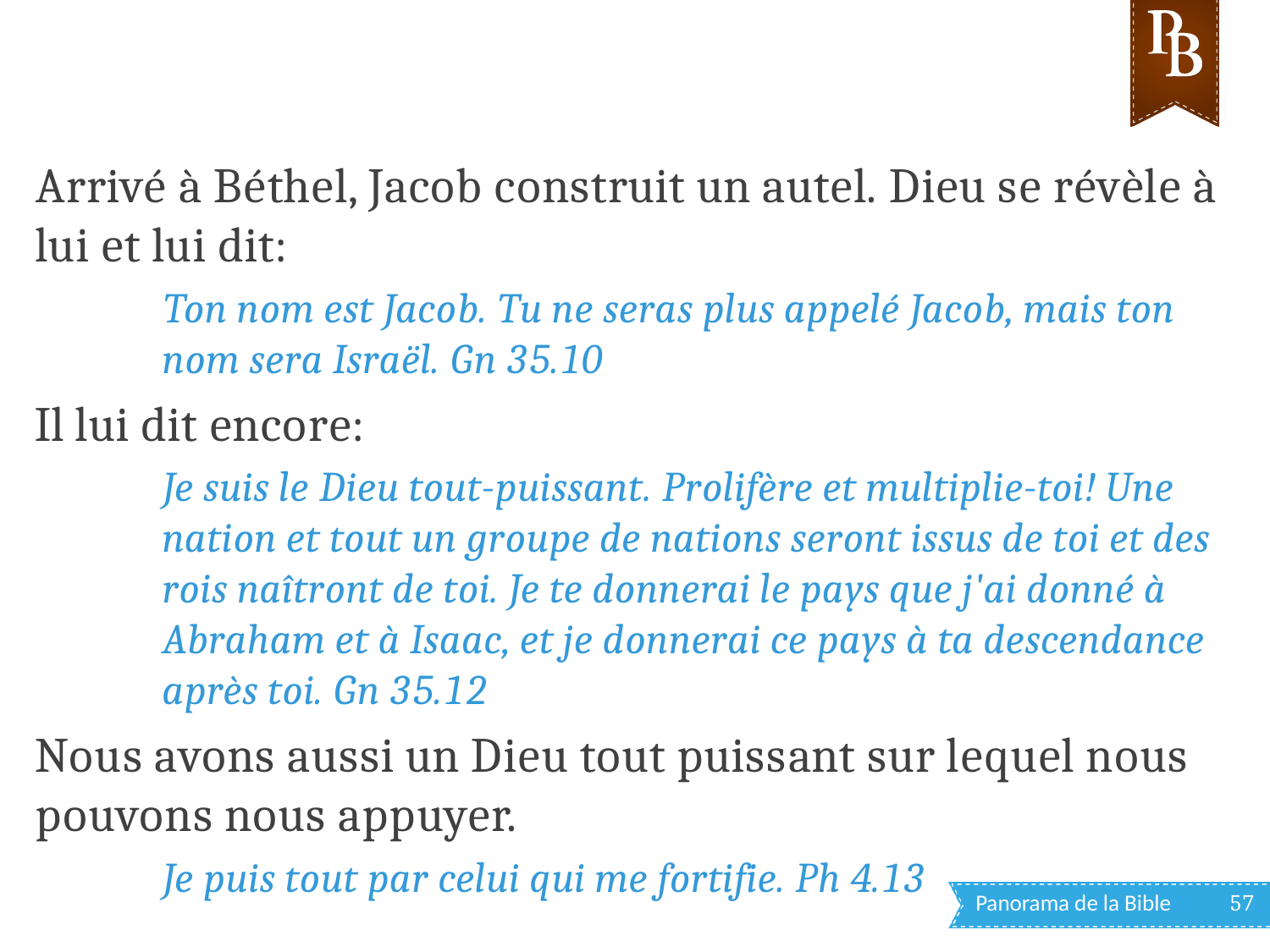

Arrivé à Béthel, Jacob construit un autel. Dieu se révèle à lui et lui dit:
Ton nom est Jacob. Tu ne seras plus appelé Jacob, mais ton nom sera Israël. Gn 35.10
Il lui dit encore:
Je suis le Dieu tout-puissant. Prolifère et multiplie-toi! Une nation et tout un groupe de nations seront issus de toi et des rois naîtront de toi. Je te donnerai le pays que j'ai donné à Abraham et à Isaac, et je donnerai ce pays à ta descendance après toi. Gn 35.12
Nous avons aussi un Dieu tout puissant sur lequel nous pouvons nous appuyer.
Je puis tout par celui qui me fortifie. Ph 4.13